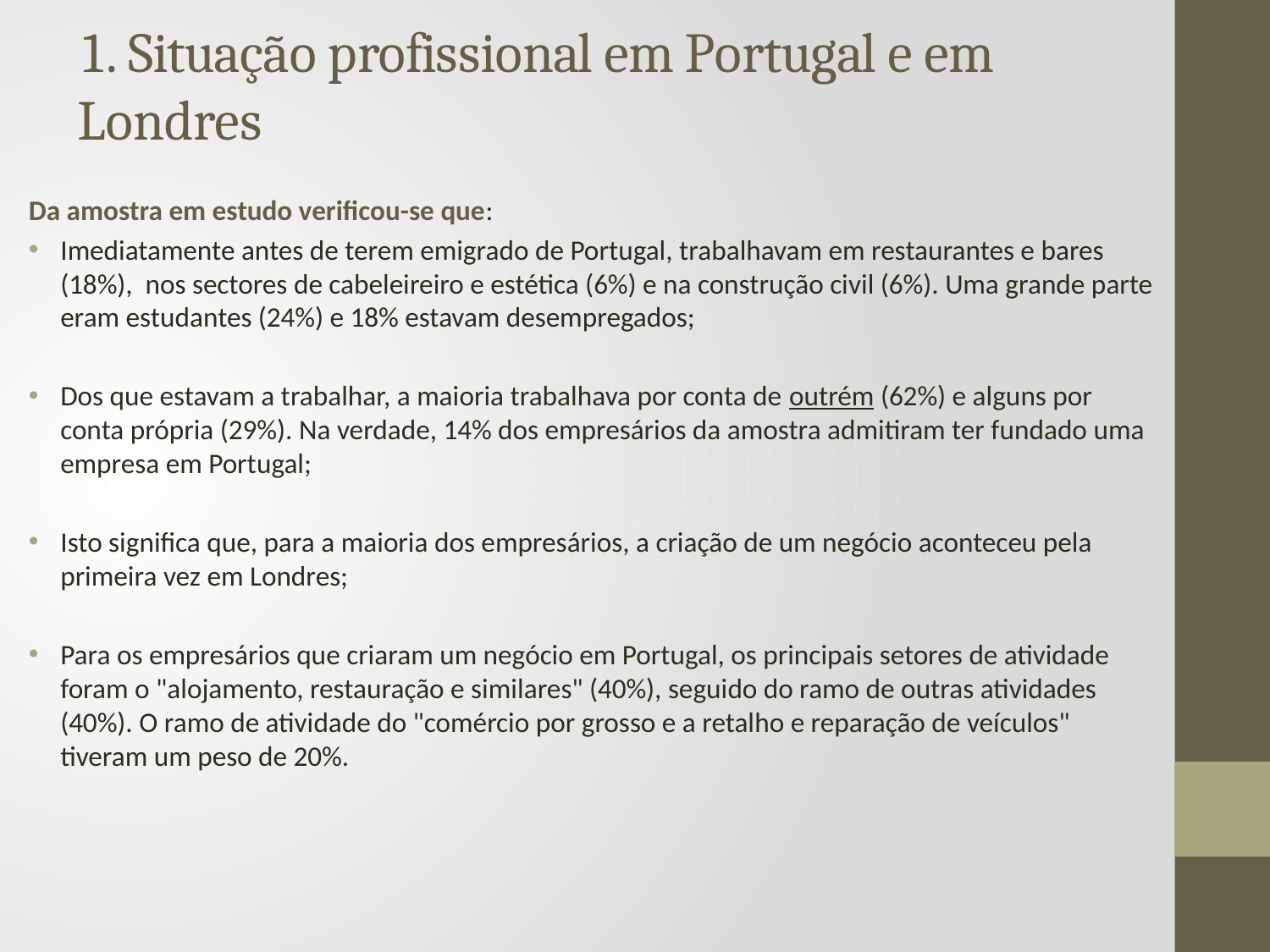

# 1. Situação profissional em Portugal e em Londres
Da amostra em estudo verificou-se que:
Imediatamente antes de terem emigrado de Portugal, trabalhavam em restaurantes e bares (18%),  nos sectores de cabeleireiro e estética (6%) e na construção civil (6%). Uma grande parte eram estudantes (24%) e 18% estavam desempregados;

Dos que estavam a trabalhar, a maioria trabalhava por conta de outrém (62%) e alguns por conta própria (29%). Na verdade, 14% dos empresários da amostra admitiram ter fundado uma empresa em Portugal;

Isto significa que, para a maioria dos empresários, a criação de um negócio aconteceu pela primeira vez em Londres;

Para os empresários que criaram um negócio em Portugal, os principais setores de atividade foram o "alojamento, restauração e similares" (40%), seguido do ramo de outras atividades (40%). O ramo de atividade do "comércio por grosso e a retalho e reparação de veículos" tiveram um peso de 20%.